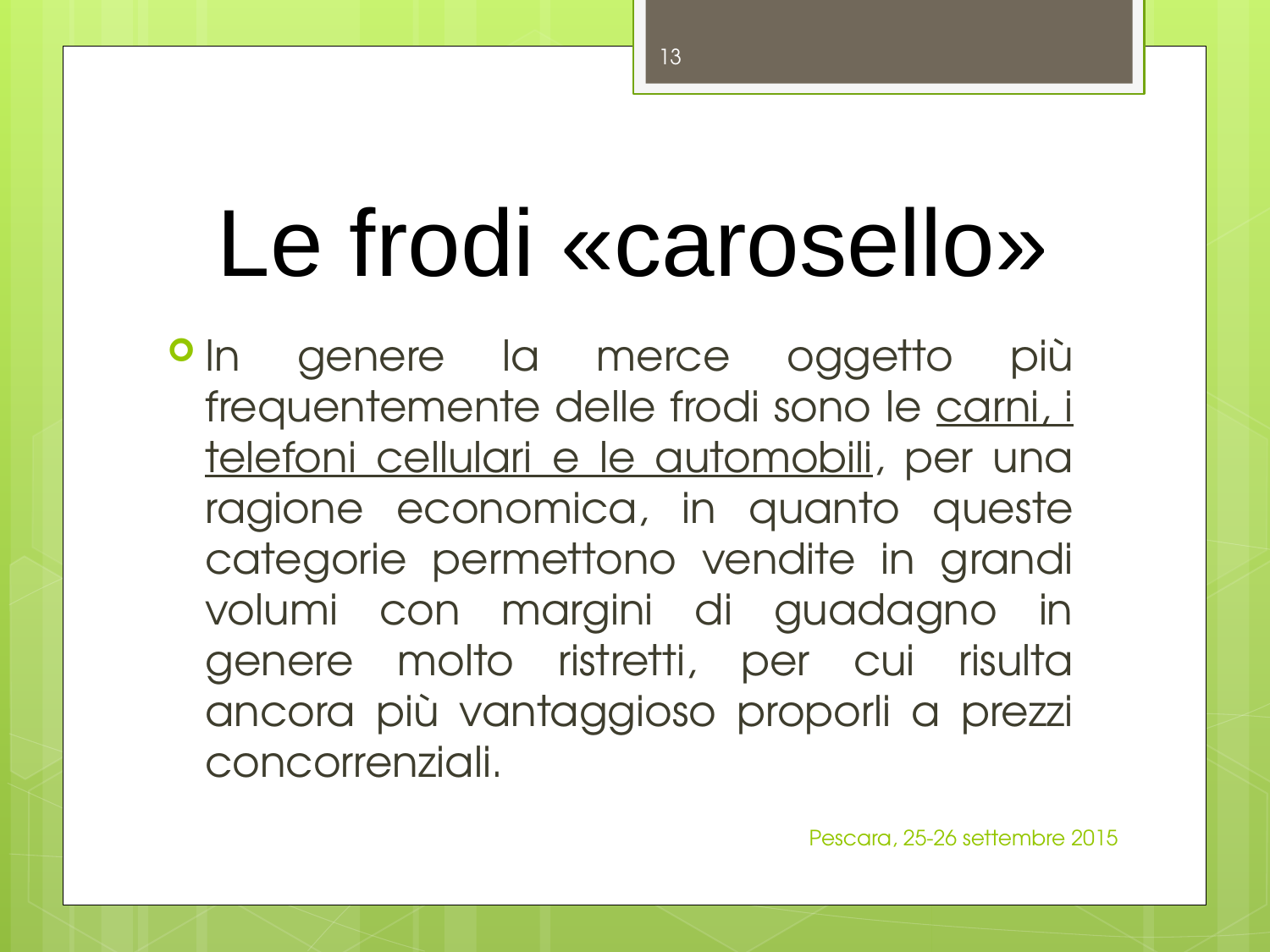

13
# Le frodi «carosello»
In genere la merce oggetto più frequentemente delle frodi sono le carni, i telefoni cellulari e le automobili, per una ragione economica, in quanto queste categorie permettono vendite in grandi volumi con margini di guadagno in genere molto ristretti, per cui risulta ancora più vantaggioso proporli a prezzi concorrenziali.

Pescara, 25-26 settembre 2015